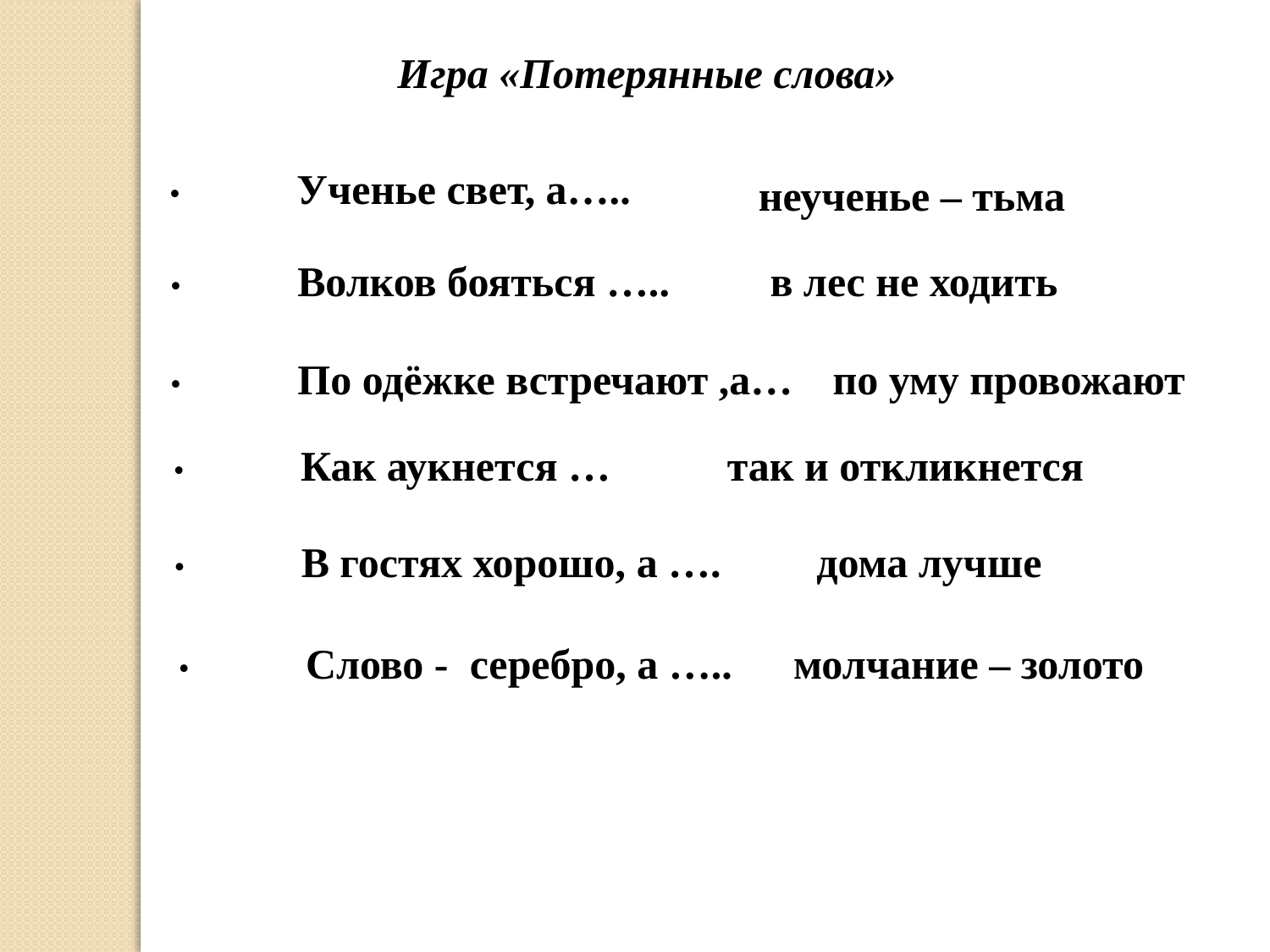

Игра «Потерянные слова»
•	Ученье свет, а…..
неученье – тьма
•	Волков бояться …..
в лес не ходить
•	По одёжке встречают ,а…
по уму провожают
•	Как аукнется …
так и откликнется
•	В гостях хорошо, а ….
дома лучше
•	Слово -  серебро, а …..
молчание – золото